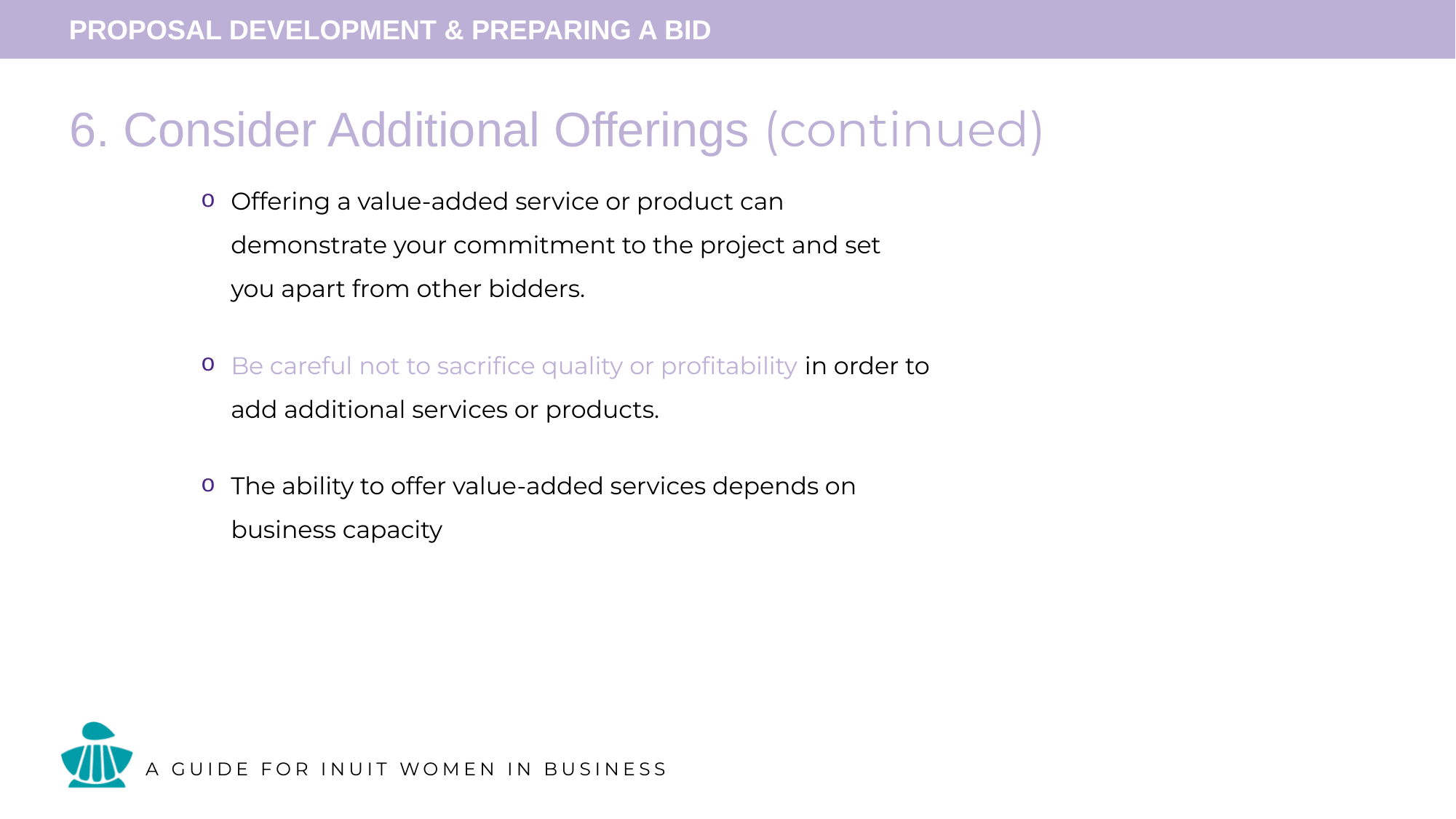

# 6. Consider Additional Offerings (continued)
Offering a value-added service or product can demonstrate your commitment to the project and set you apart from other bidders.
Be careful not to sacrifice quality or profitability in order to add additional services or products.
The ability to offer value-added services depends on business capacity